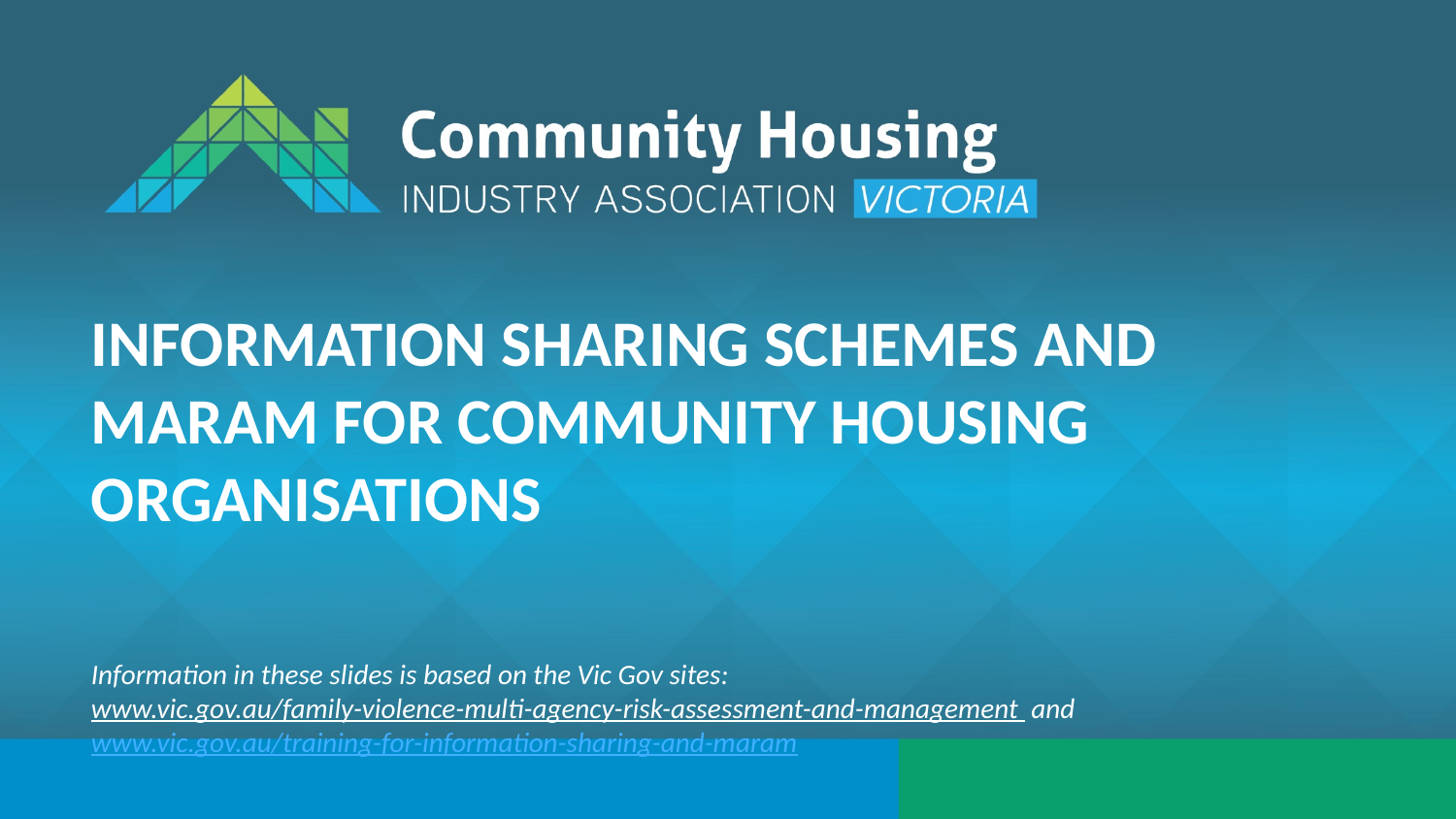

# information sharing schemes and maram for community housing organisations
Information in these slides is based on the Vic Gov sites: www.vic.gov.au/family-violence-multi-agency-risk-assessment-and-management  and  www.vic.gov.au/training-for-information-sharing-and-maram